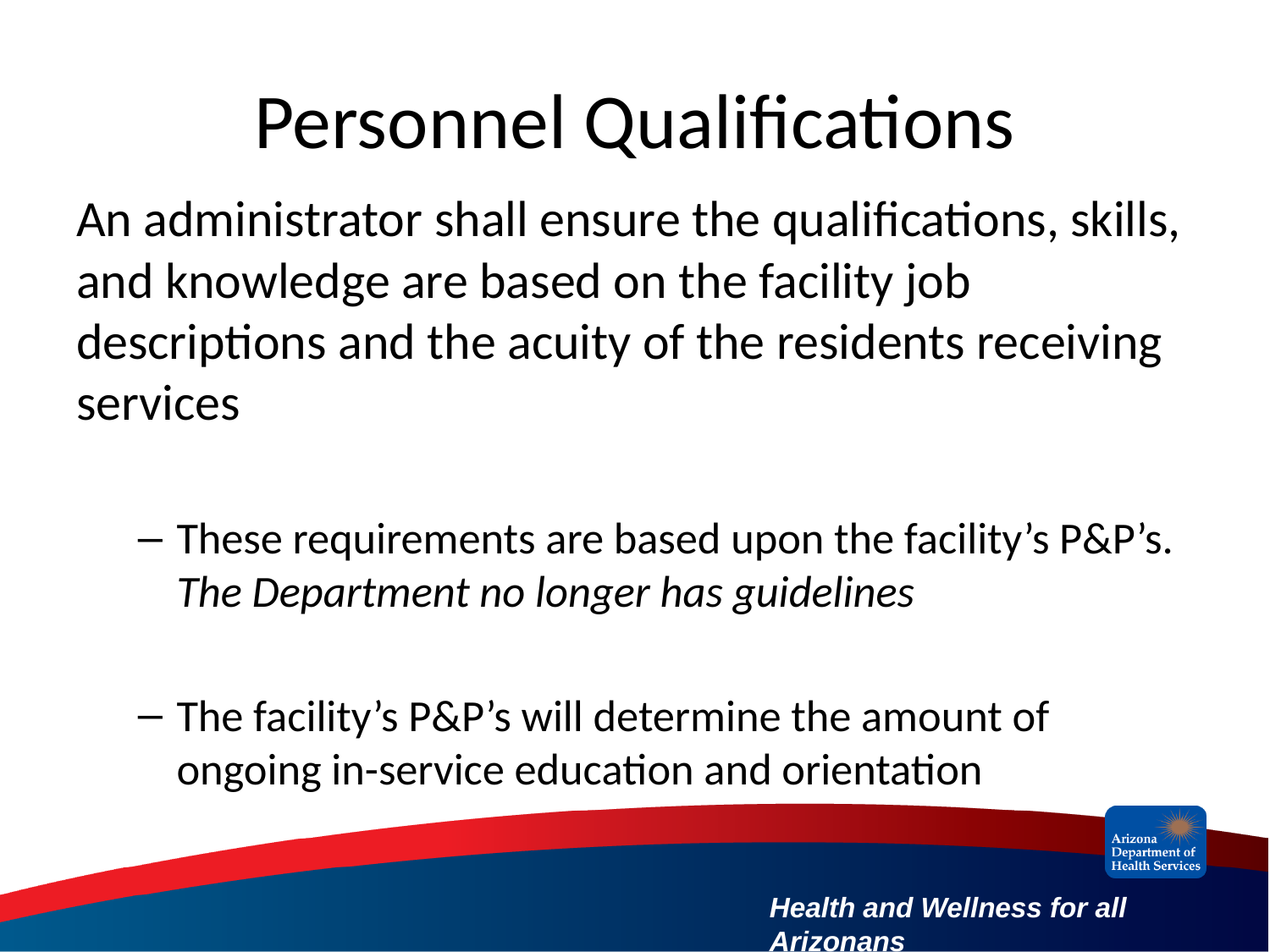

# Personnel Qualifications
An administrator shall ensure the qualifications, skills, and knowledge are based on the facility job descriptions and the acuity of the residents receiving services

These requirements are based upon the facility’s P&P’s. The Department no longer has guidelines

The facility’s P&P’s will determine the amount of ongoing in-service education and orientation